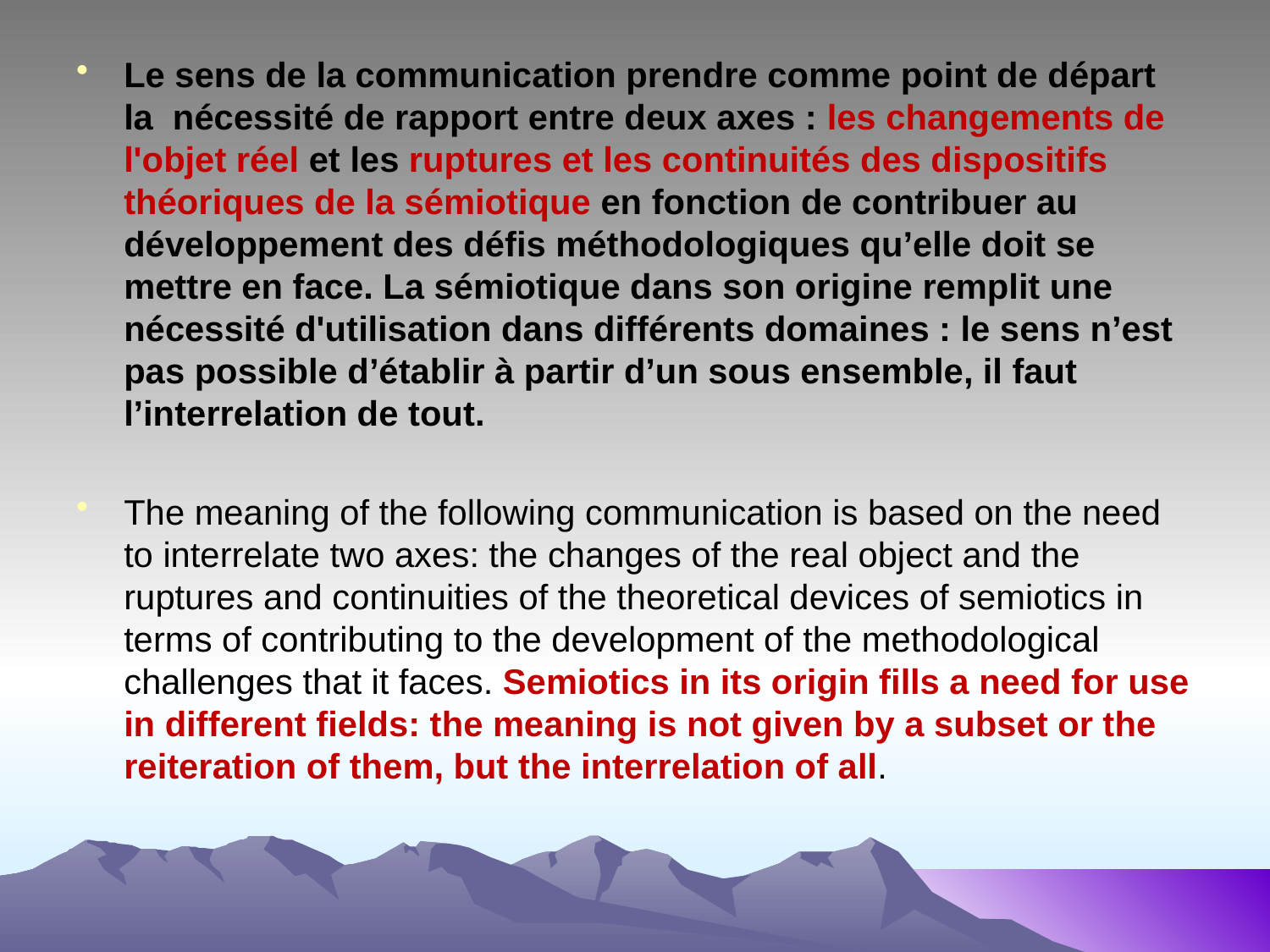

Le sens de la communication prendre comme point de départ la  nécessité de rapport entre deux axes : les changements de l'objet réel et les ruptures et les continuités des dispositifs théoriques de la sémiotique en fonction de contribuer au développement des défis méthodologiques qu’elle doit se mettre en face. La sémiotique dans son origine remplit une nécessité d'utilisation dans différents domaines : le sens n’est pas possible d’établir à partir d’un sous ensemble, il faut l’interrelation de tout.

The meaning of the following communication is based on the need to interrelate two axes: the changes of the real object and the ruptures and continuities of the theoretical devices of semiotics in terms of contributing to the development of the methodological challenges that it faces. Semiotics in its origin fills a need for use in different fields: the meaning is not given by a subset or the reiteration of them, but the interrelation of all.